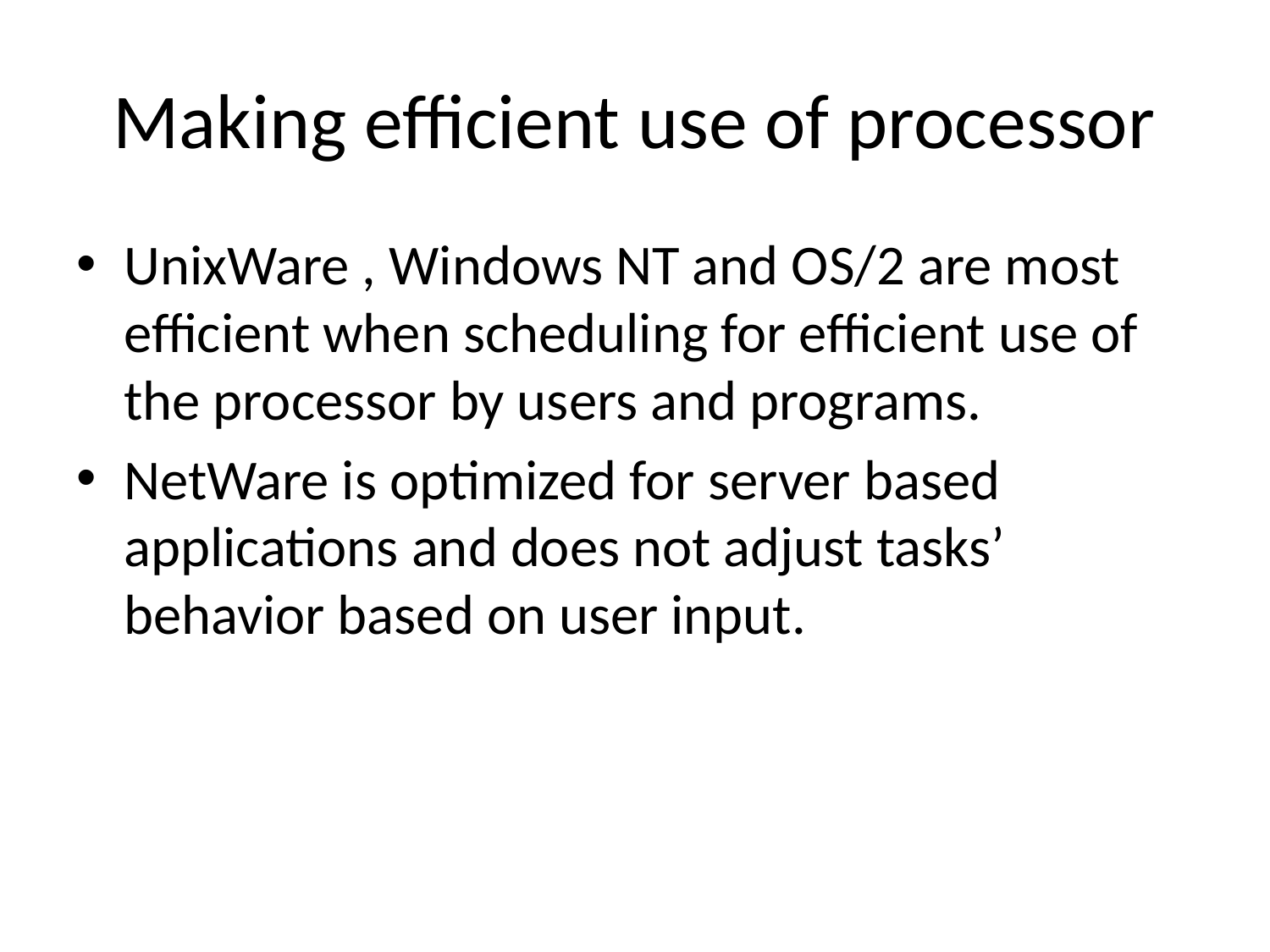

# Making efficient use of processor
UnixWare , Windows NT and OS/2 are most efficient when scheduling for efficient use of the processor by users and programs.
NetWare is optimized for server based applications and does not adjust tasks’ behavior based on user input.